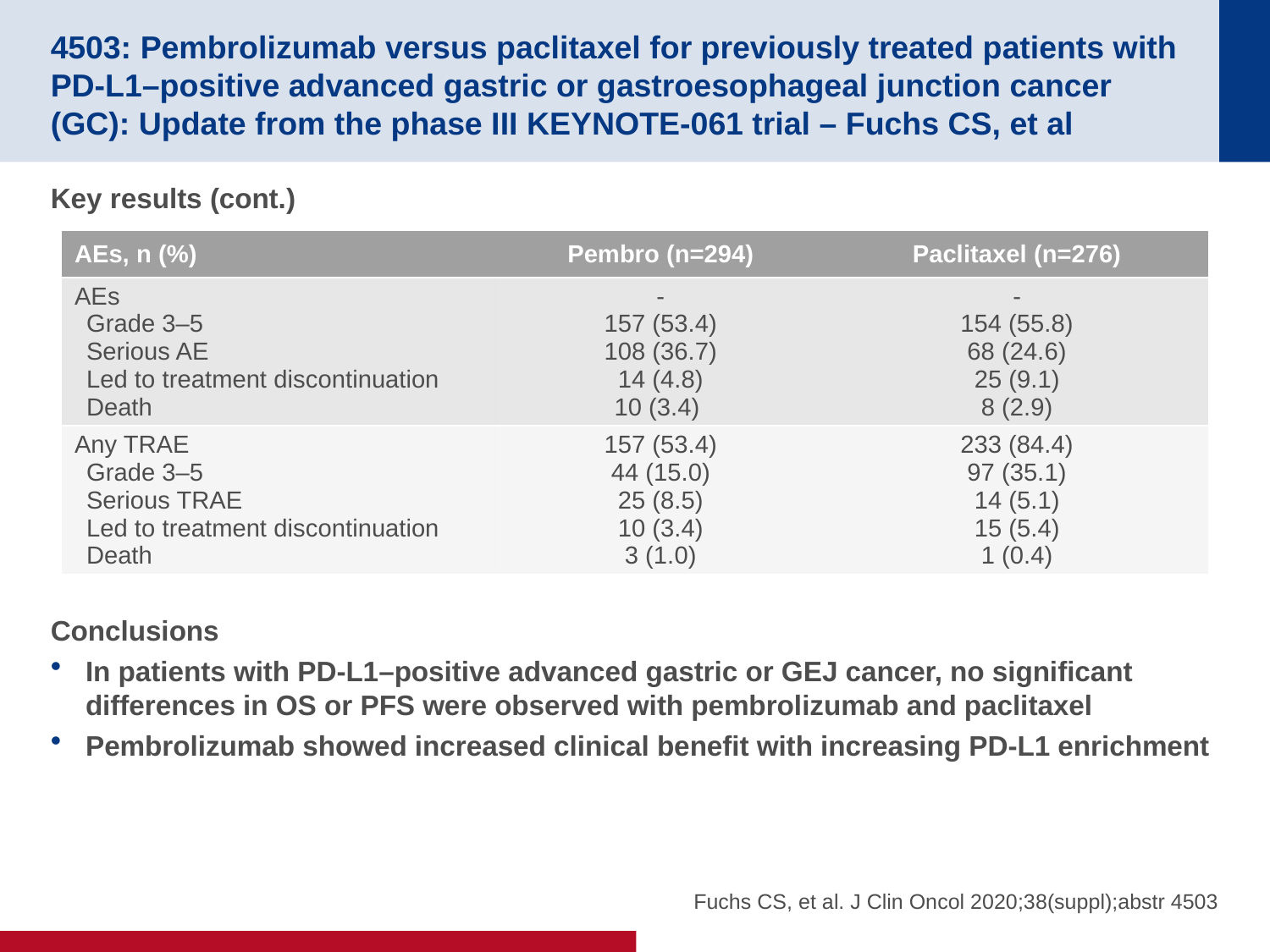

# 4503: Pembrolizumab versus paclitaxel for previously treated patients with PD-L1–positive advanced gastric or gastroesophageal junction cancer (GC): Update from the phase III KEYNOTE-061 trial – Fuchs CS, et al
Key results (cont.)
Conclusions
In patients with PD-L1–positive advanced gastric or GEJ cancer, no significant differences in OS or PFS were observed with pembrolizumab and paclitaxel
Pembrolizumab showed increased clinical benefit with increasing PD-L1 enrichment
| AEs, n (%) | Pembro (n=294) | Paclitaxel (n=276) |
| --- | --- | --- |
| AEs Grade 3–5 Serious AE Led to treatment discontinuation Death | - 157 (53.4) 108 (36.7) 14 (4.8) 10 (3.4) | - 154 (55.8) 68 (24.6) 25 (9.1) 8 (2.9) |
| Any TRAE Grade 3–5 Serious TRAE Led to treatment discontinuation Death | 157 (53.4) 44 (15.0) 25 (8.5) 10 (3.4) 3 (1.0) | 233 (84.4) 97 (35.1) 14 (5.1) 15 (5.4) 1 (0.4) |
Fuchs CS, et al. J Clin Oncol 2020;38(suppl);abstr 4503